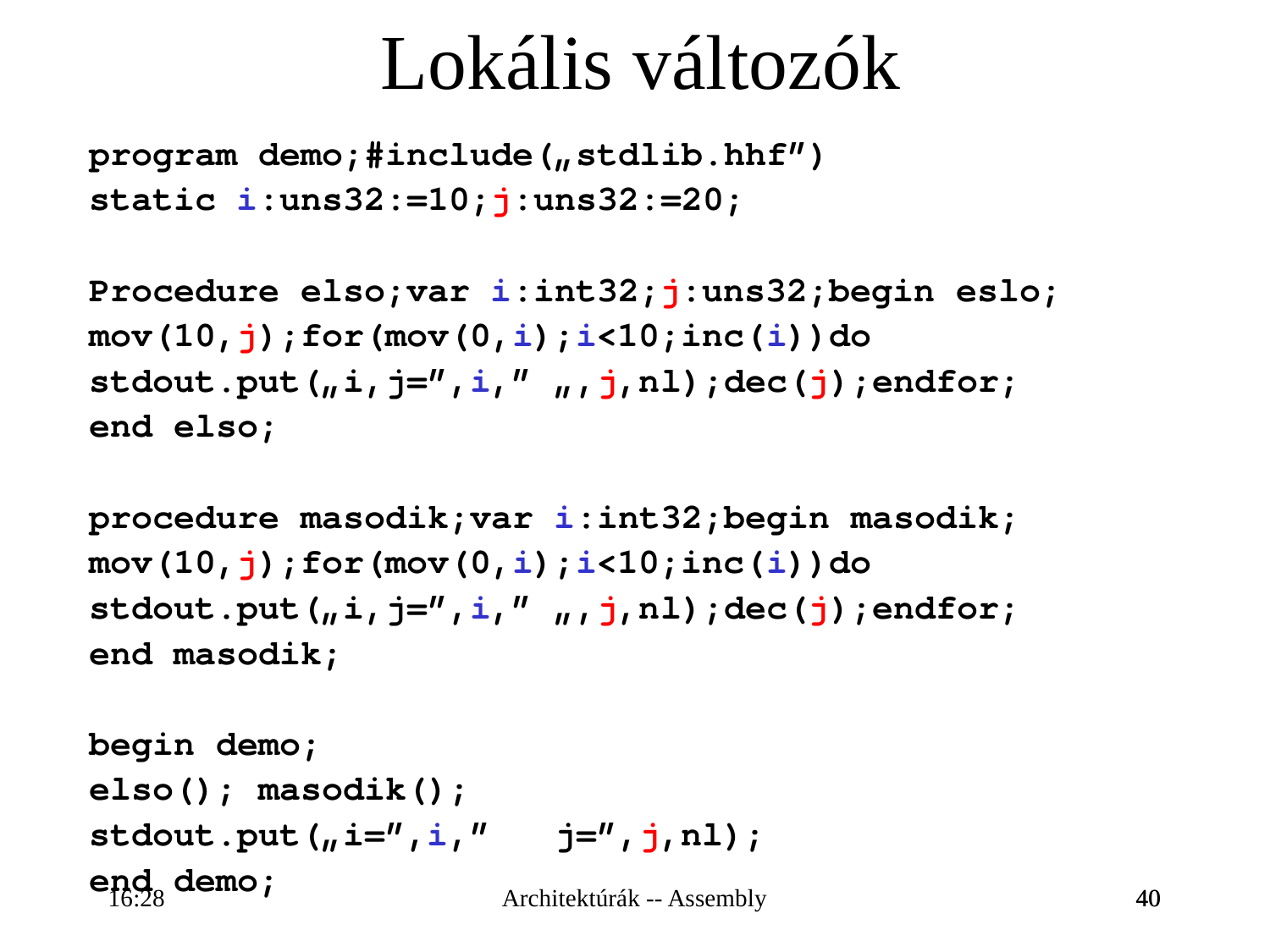

Lokális változók
program demo;#include(„stdlib.hhf”)
static i:uns32:=10;j:uns32:=20;

Procedure elso;var i:int32;j:uns32;begin eslo;
mov(10,j);for(mov(0,i);i<10;inc(i))do
stdout.put(„i,j=”,i,” „,j,nl);dec(j);endfor;
end elso;

procedure masodik;var i:int32;begin masodik;
mov(10,j);for(mov(0,i);i<10;inc(i))do
stdout.put(„i,j=”,i,” „,j,nl);dec(j);endfor;
end masodik;

begin demo;
elso(); masodik();
stdout.put(„i=”,i,”   j=”,j,nl);
end demo;
16:28
Architektúrák -- Assembly
40
40